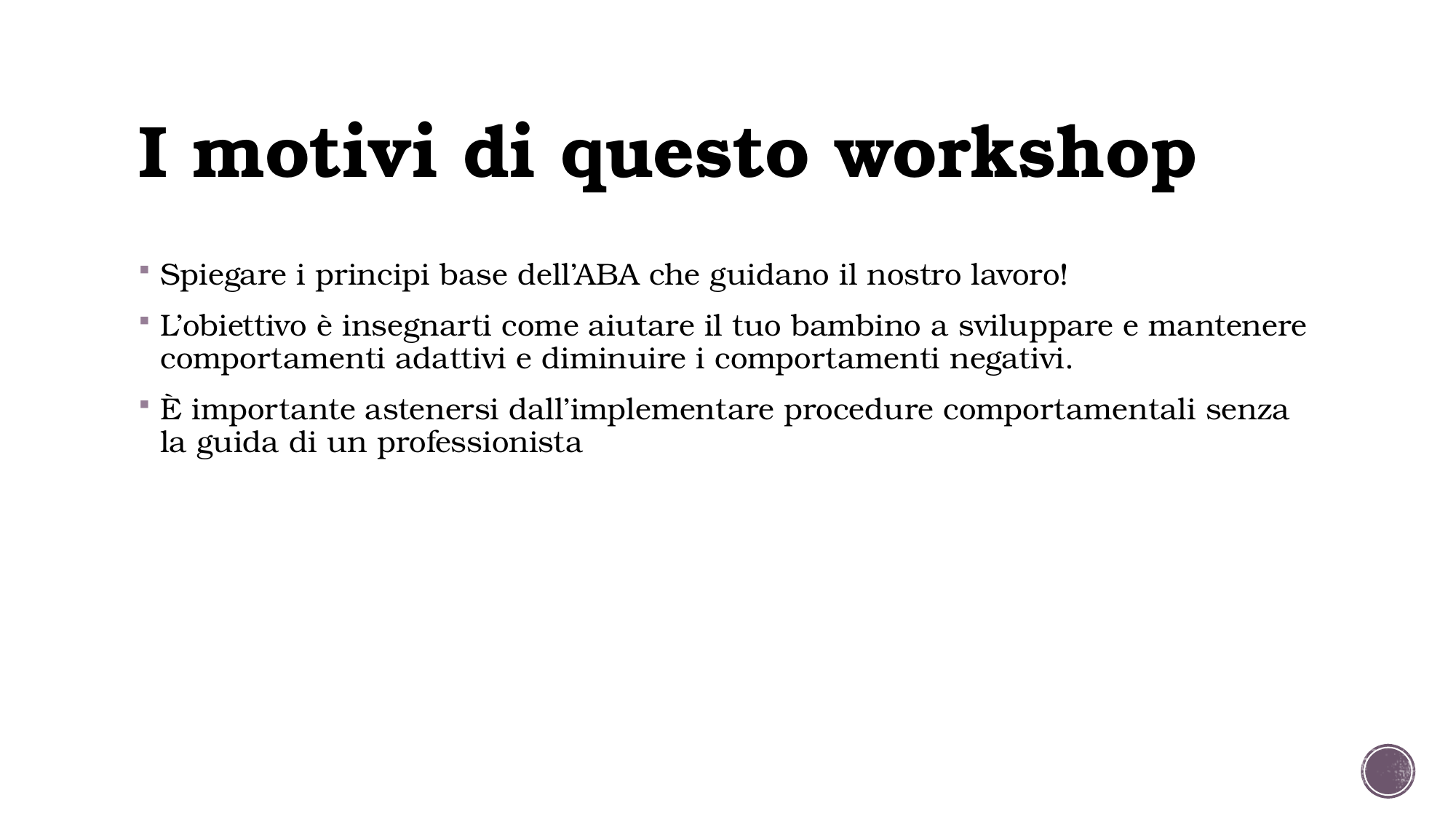

# I motivi di questo workshop
Spiegare i principi base dell’ABA che guidano il nostro lavoro!
L’obiettivo è insegnarti come aiutare il tuo bambino a sviluppare e mantenere comportamenti adattivi e diminuire i comportamenti negativi.
È importante astenersi dall’implementare procedure comportamentali senza la guida di un professionista